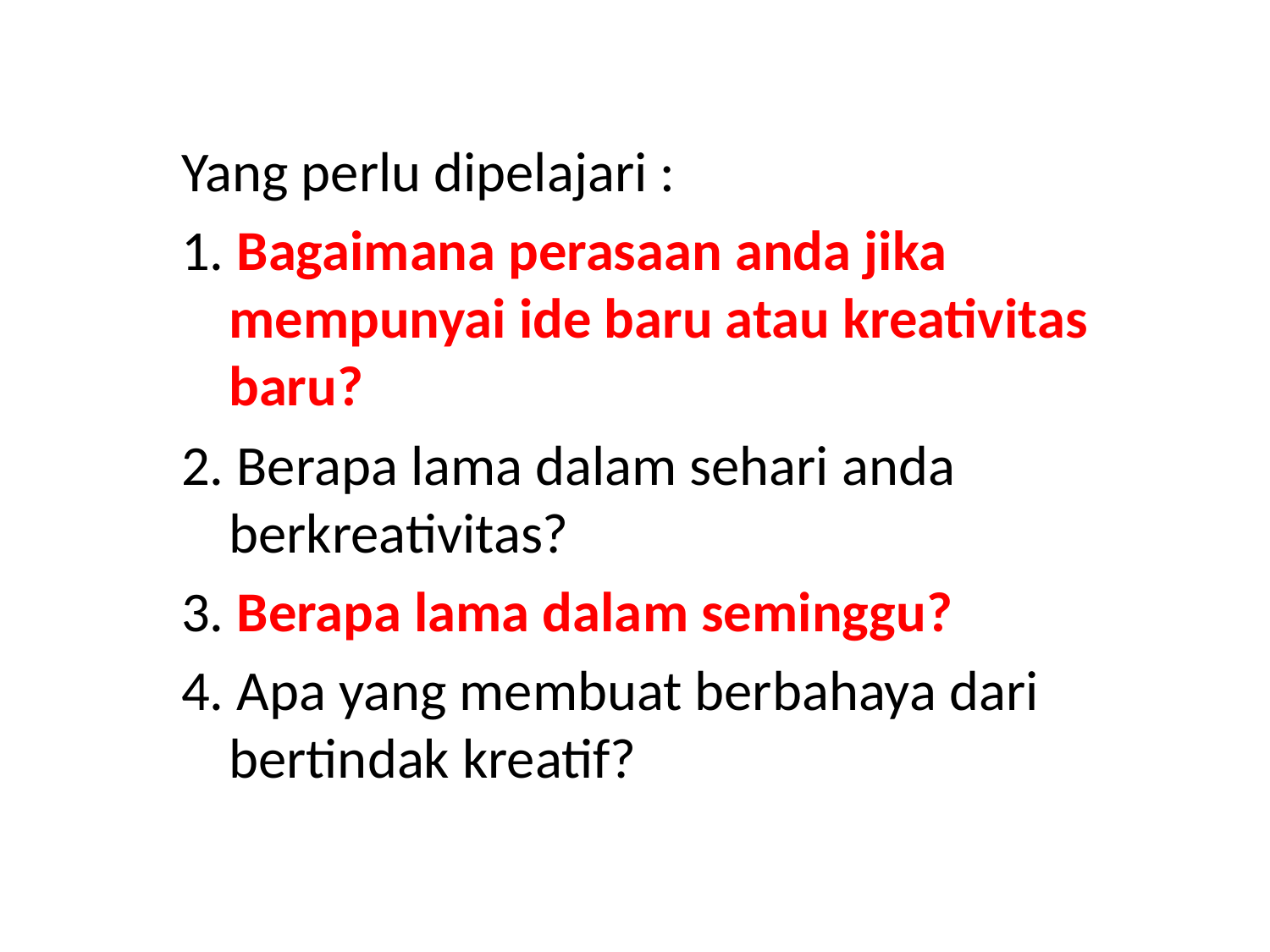

#
Yang perlu dipelajari :
1. Bagaimana perasaan anda jika mempunyai ide baru atau kreativitas baru?
2. Berapa lama dalam sehari anda berkreativitas?
3. Berapa lama dalam seminggu?
4. Apa yang membuat berbahaya dari bertindak kreatif?